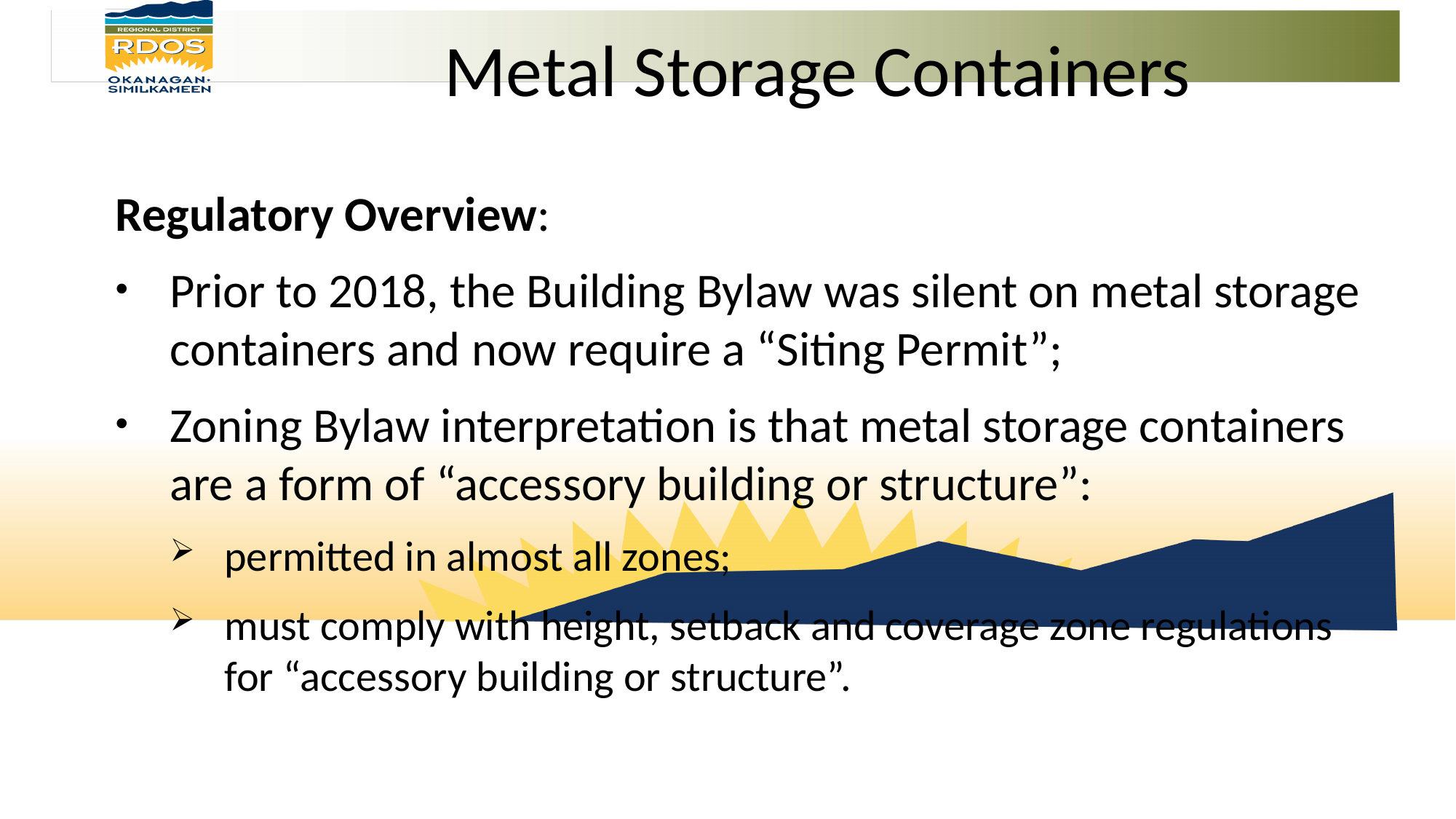

Metal Storage Containers
Regulatory Overview:
Prior to 2018, the Building Bylaw was silent on metal storage containers and now require a “Siting Permit”;
Zoning Bylaw interpretation is that metal storage containers are a form of “accessory building or structure”:
permitted in almost all zones;
must comply with height, setback and coverage zone regulations for “accessory building or structure”.